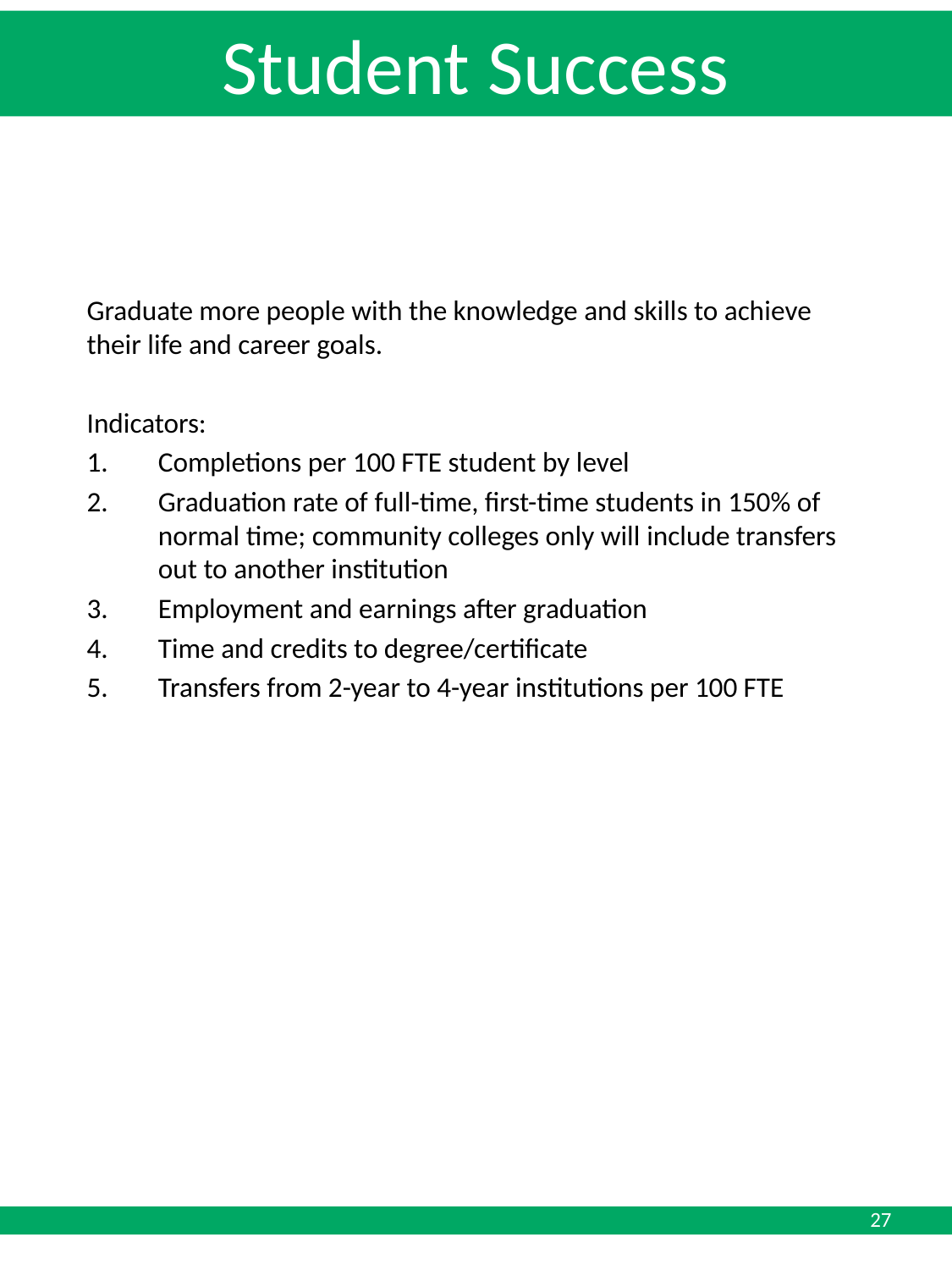

# Student Success

Graduate more people with the knowledge and skills to achieve their life and career goals.

Indicators:
Completions per 100 FTE student by level
Graduation rate of full-time, first-time students in 150% of normal time; community colleges only will include transfers out to another institution
Employment and earnings after graduation
Time and credits to degree/certificate
Transfers from 2-year to 4-year institutions per 100 FTE

27